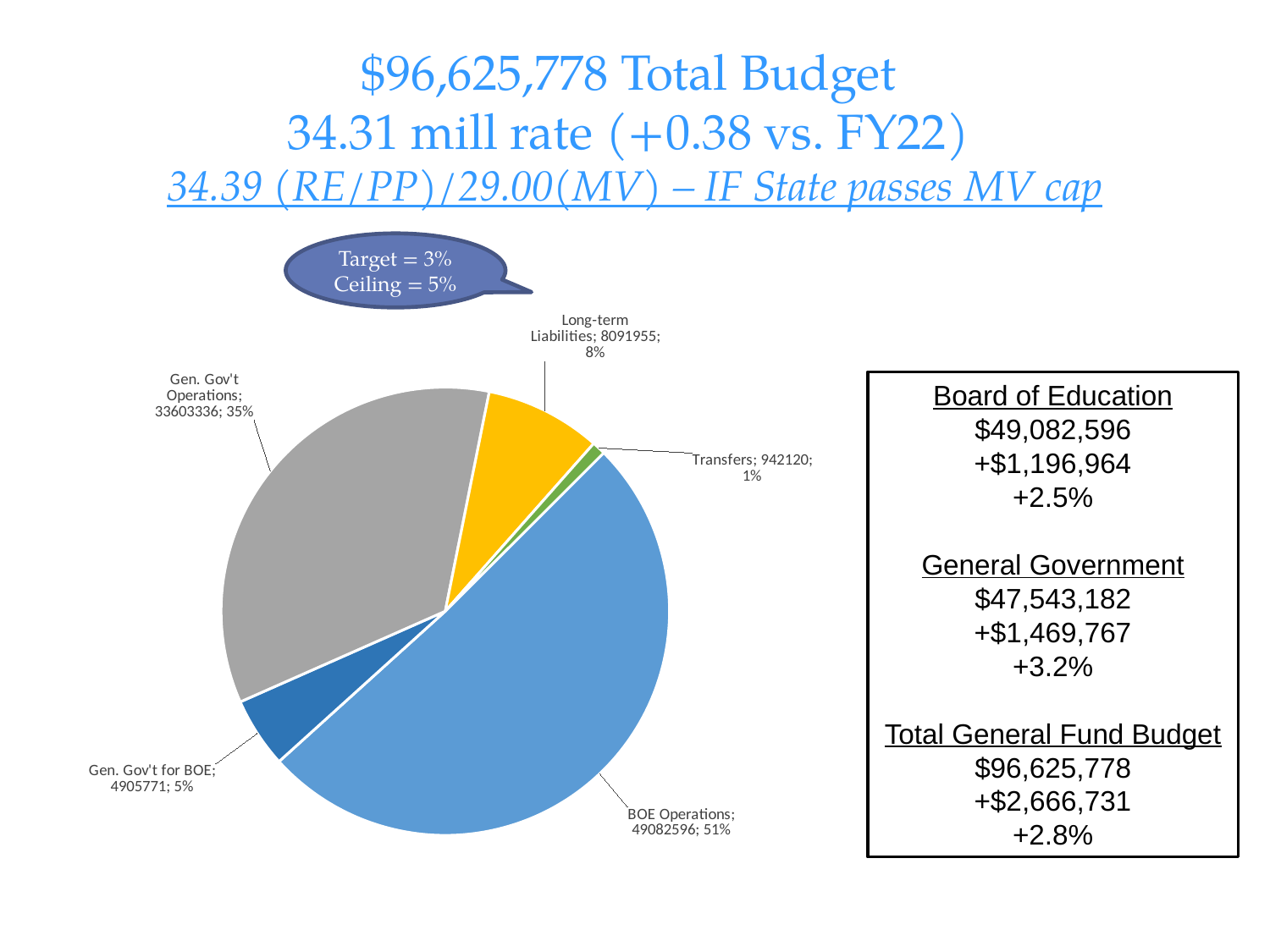

$96,625,778 Total Budget
34.31 mill rate (+0.38 vs. FY22)
34.39 (RE/PP)/29.00(MV) – IF State passes MV cap
Target = 3%
Ceiling = 5%

### Chart

| Category |  |  |
|---|---|---|
| BOE Operations | 49082596.0 | 0.5079658556539643 |
| Gen. Gov't for BOE | 4905771.0 | 0.05077083053344212 |
| Gen. Gov't Operations | 33603335.99999999 | 0.3477678182316937 |
| Long-term Liabilities | 8091955.0 | 0.08374530241816008 |
| Capital | 0.0 | 0.0 |
| Transfers | 942120.0 | 0.009750193162739658 |
Board of Education
$49,082,596
+$1,196,964
+2.5%

General Government
$47,543,182
+$1,469,767
+3.2%

Total General Fund Budget
$96,625,778
+$2,666,731
+2.8%